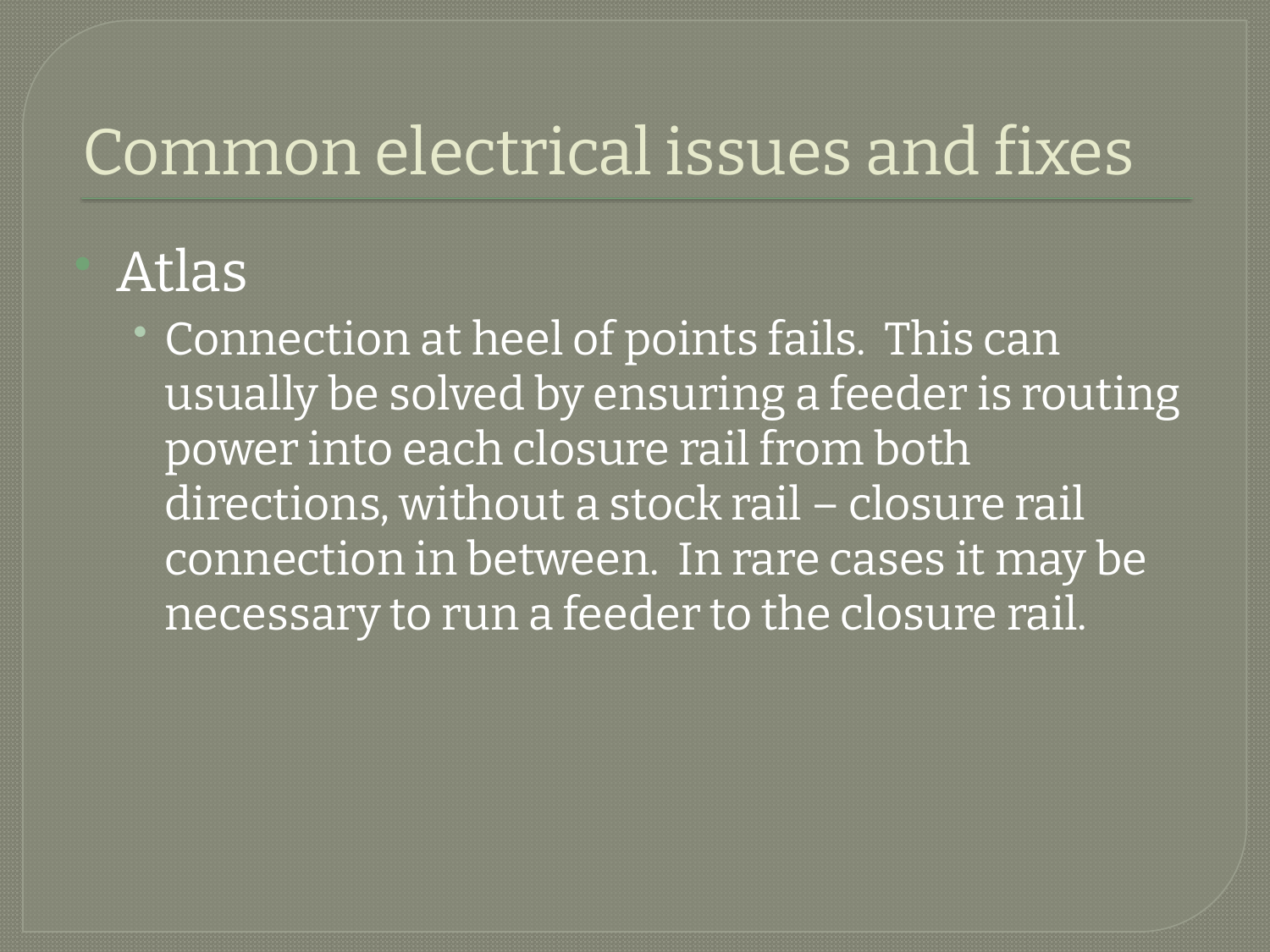

# Common electrical issues and fixes
Atlas
Connection at heel of points fails.  This can usually be solved by ensuring a feeder is routing power into each closure rail from both directions, without a stock rail – closure rail connection in between.  In rare cases it may be necessary to run a feeder to the closure rail.